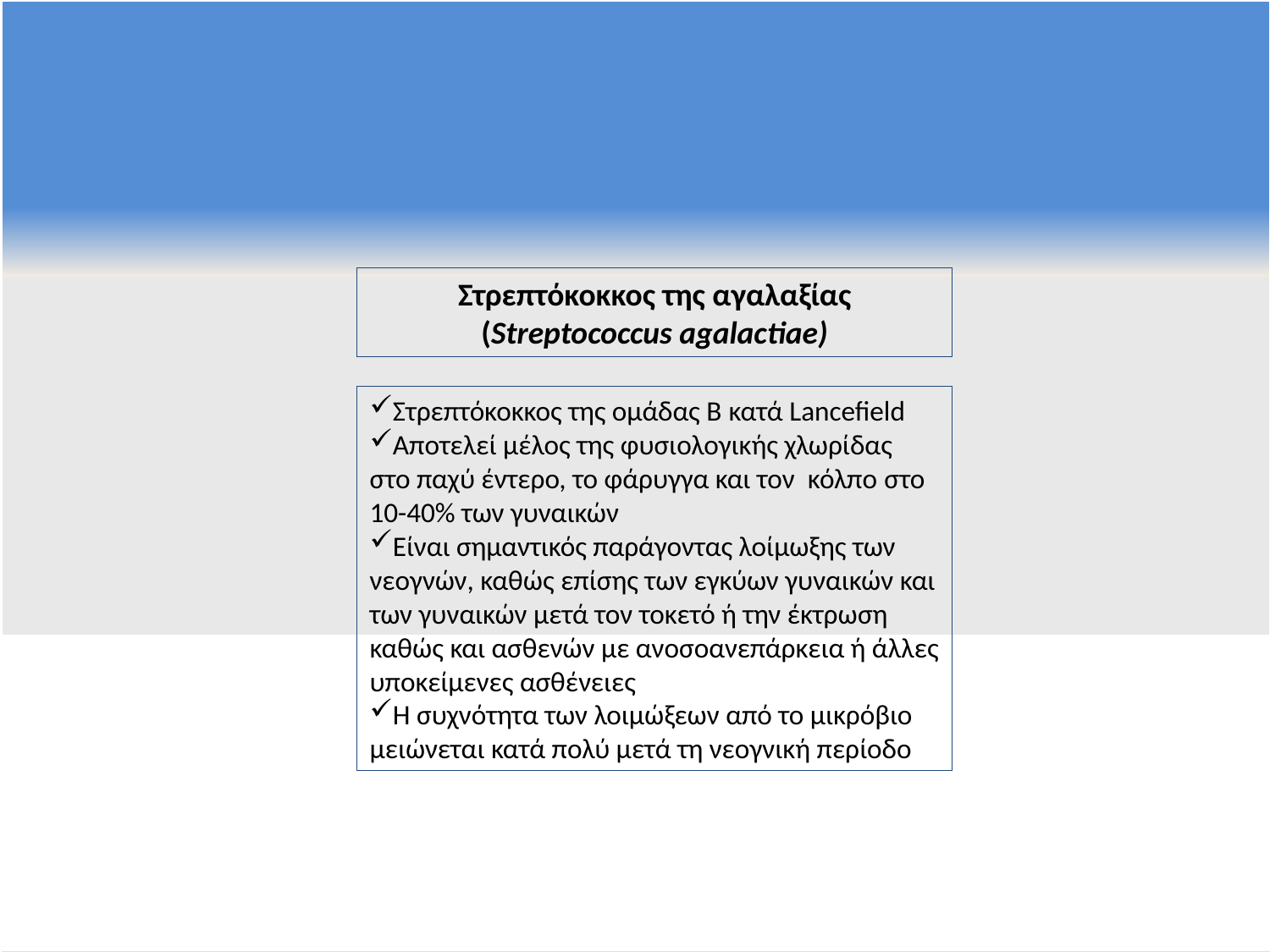

Στρεπτόκοκκος της αγαλαξίας (Streptococcus agalactiae)
Στρεπτόκοκκος της ομάδας Β κατά Lancefield
Αποτελεί μέλος της φυσιολογικής χλωρίδας στο παχύ έντερο, το φάρυγγα και τον  κόλπο στο 10-40% των γυναικών
Είναι σημαντικός παράγοντας λοίμωξης των νεογνών, καθώς επίσης των εγκύων γυναικών και των γυναικών μετά τον τοκετό ή την έκτρωση καθώς και ασθενών με ανοσοανεπάρκεια ή άλλες υποκείμενες ασθένειες
Η συχνότητα των λοιμώξεων από το μικρόβιο μειώνεται κατά πολύ μετά τη νεογνική περίοδο